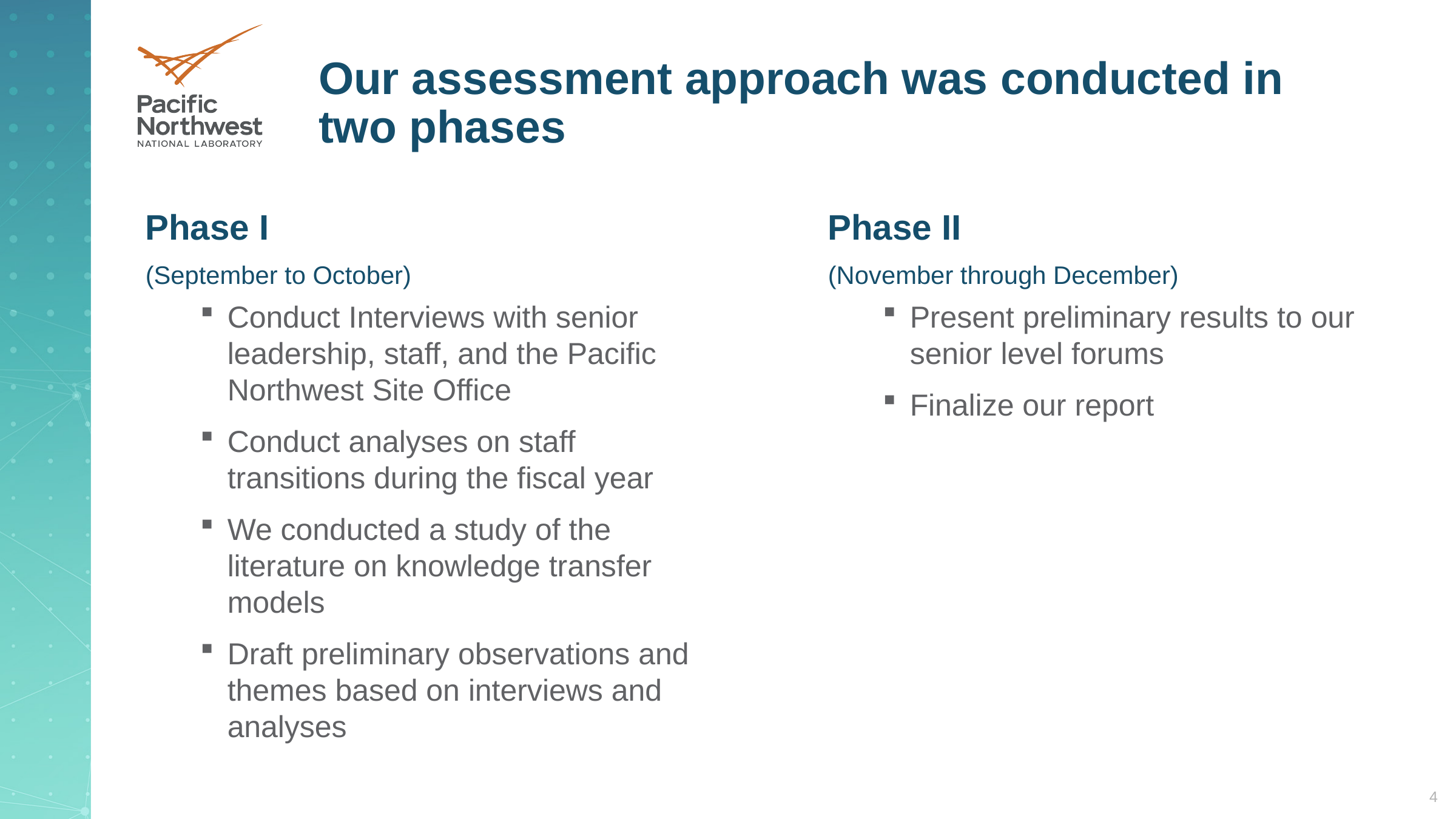

# Our assessment approach was conducted in two phases
Phase I
(September to October)
Conduct Interviews with senior leadership, staff, and the Pacific Northwest Site Office
Conduct analyses on staff transitions during the fiscal year
We conducted a study of the literature on knowledge transfer models
Draft preliminary observations and themes based on interviews and analyses

Phase II
(November through December)
Present preliminary results to our senior level forums
Finalize our report
4